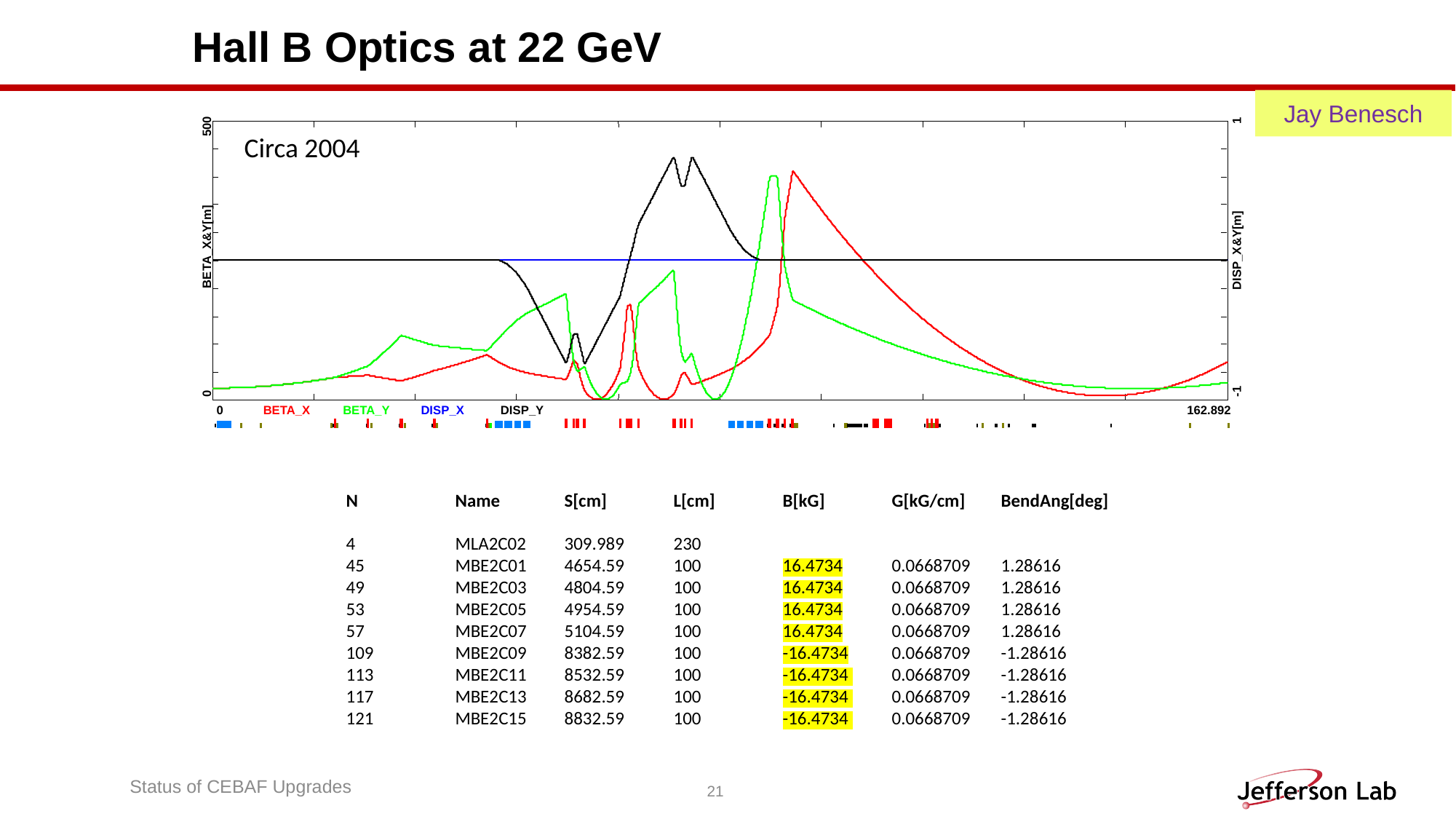

Hall B Optics at 22 GeV
Jay Benesch

1
500

BETA_X&Y[m]
DISP_X&Y[m]

-1
0

0
BETA_X
BETA_Y
DISP_X
DISP_Y
162.892

Circa 2004
N 	Name 	S[cm] 	L[cm] 	B[kG] 	G[kG/cm] 	BendAng[deg]

4 	MLA2C02 	309.989 	230
45 	MBE2C01 	4654.59 	100 	16.4734 	0.0668709 	1.28616
49 	MBE2C03 	4804.59 	100 	16.4734 	0.0668709 	1.28616
53 	MBE2C05 	4954.59 	100 	16.4734 	0.0668709 	1.28616
57 	MBE2C07 	5104.59 	100 	16.4734 	0.0668709 	1.28616
109 	MBE2C09 	8382.59 	100 	-16.4734 	0.0668709 	-1.28616
113 	MBE2C11 	8532.59 	100 	-16.4734 	0.0668709 	-1.28616
117 	MBE2C13 	8682.59 	100 	-16.4734 	0.0668709 	-1.28616
121 	MBE2C15 	8832.59 	100 	-16.4734 	0.0668709 	-1.28616
Status of CEBAF Upgrades
21